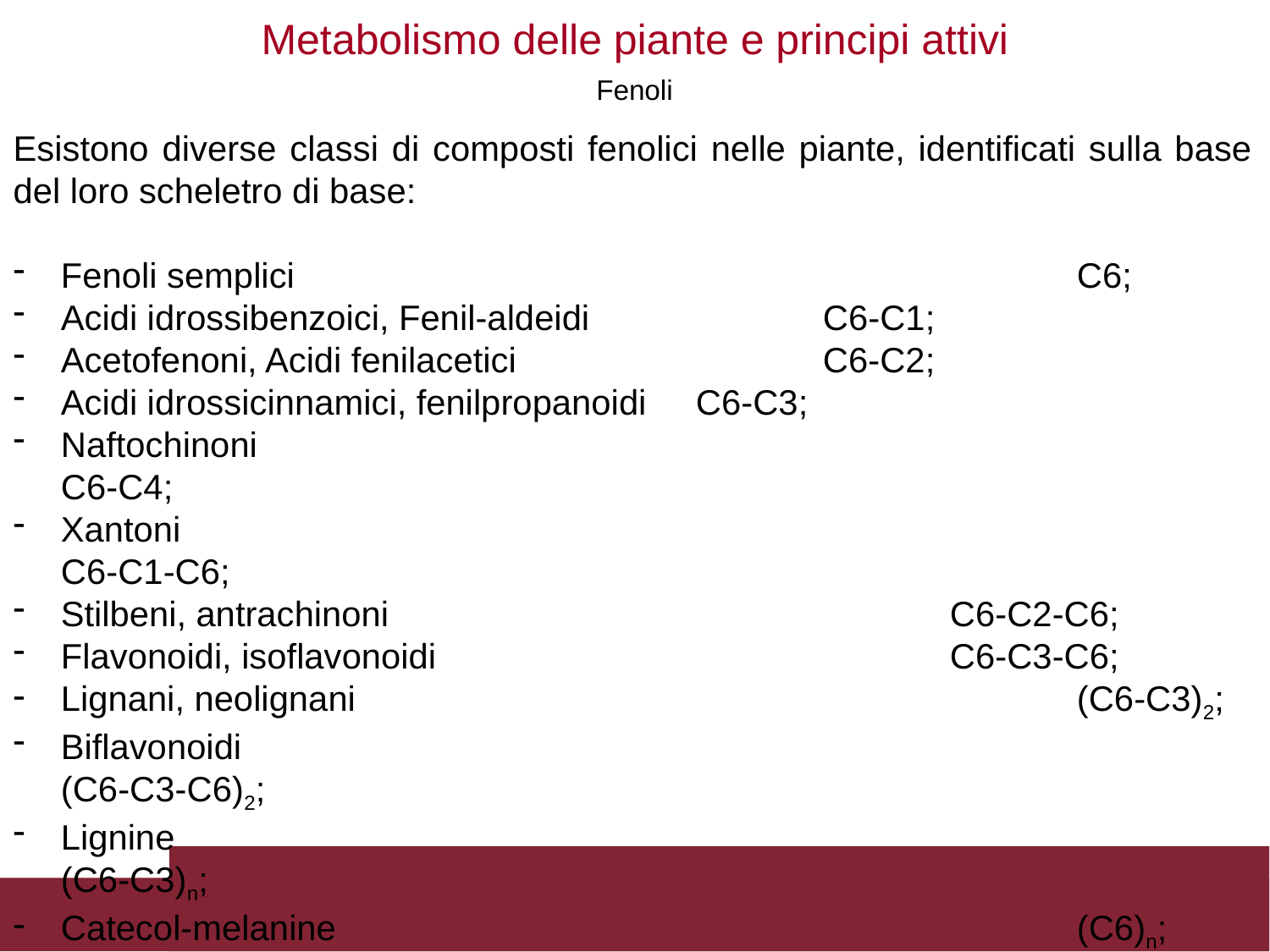

Metabolismo delle piante e principi attivi
Fenoli
Esistono diverse classi di composti fenolici nelle piante, identificati sulla base del loro scheletro di base:

Fenoli semplici 							C6;
Acidi idrossibenzoici, Fenil-aldeidi		C6-C1;
Acetofenoni, Acidi fenilacetici			C6-C2;
Acidi idrossicinnamici, fenilpropanoidi	C6-C3;
Naftochinoni								C6-C4;
Xantoni									C6-C1-C6;
Stilbeni, antrachinoni					C6-C2-C6;
Flavonoidi, isoflavonoidi					C6-C3-C6;
Lignani, neolignani						(C6-C3)2;
Biflavonoidi								(C6-C3-C6)2;
Lignine									(C6-C3)n;
Catecol-melanine						(C6)n;
Tannini condensati 						(C6-C3-C6)n